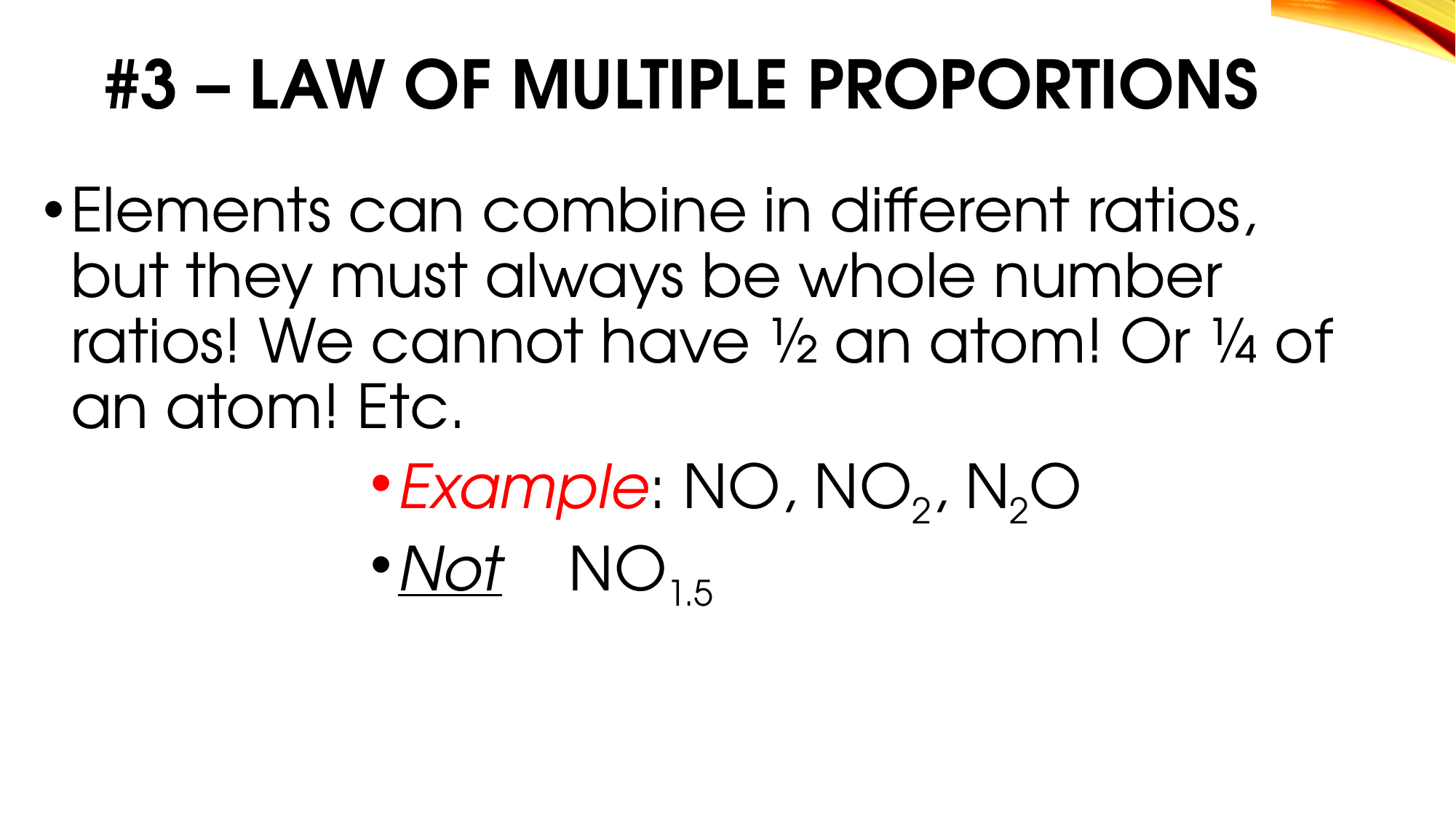

# #3 – Law of multiple PROPORTIONS
Elements can combine in different ratios, but they must always be whole number ratios! We cannot have ½ an atom! Or ¼ of an atom! Etc.
Example: NO, NO2, N2O
Not    NO1.5